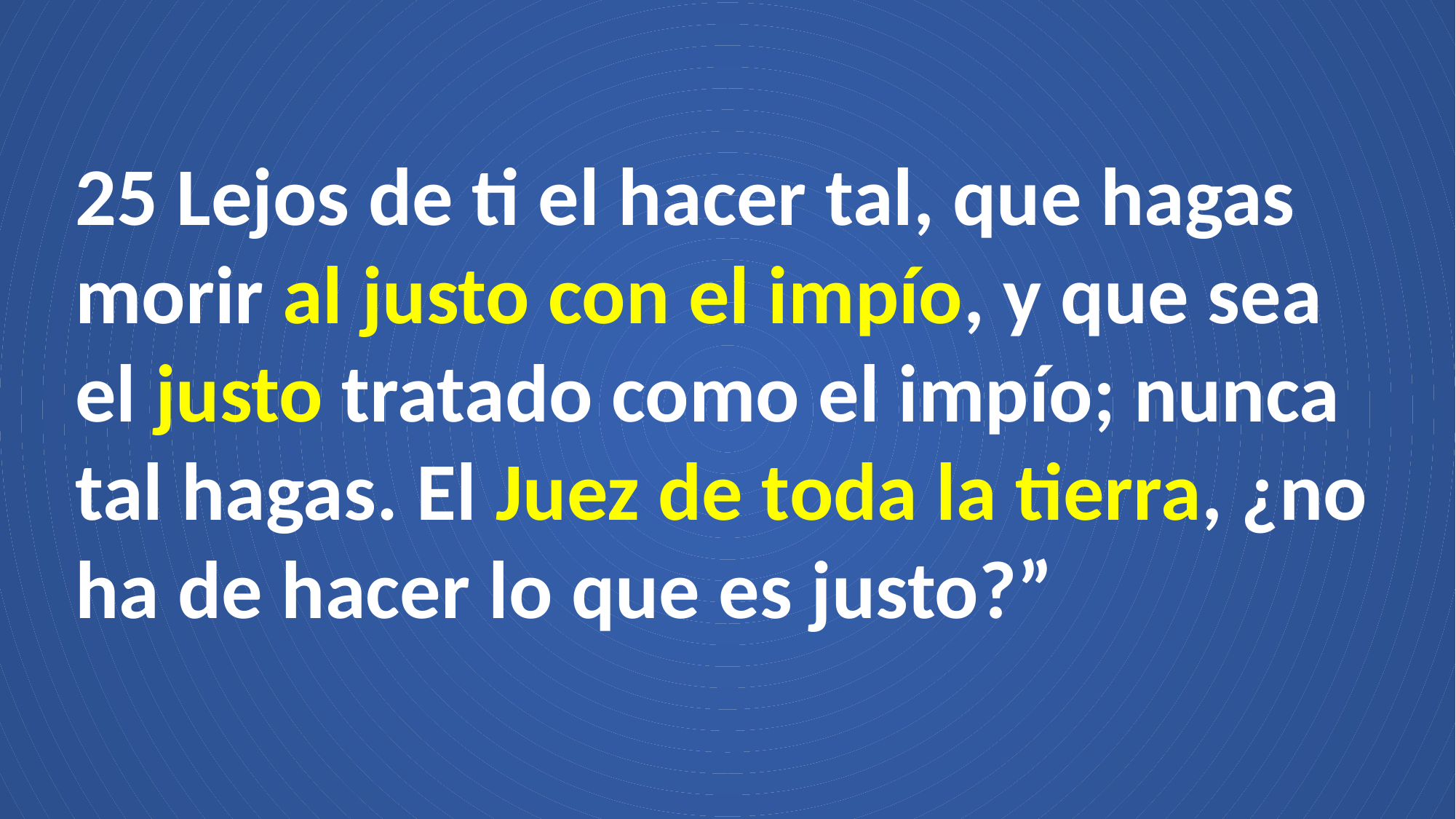

25 Lejos de ti el hacer tal, que hagas morir al justo con el impío, y que sea el justo tratado como el impío; nunca tal hagas. El Juez de toda la tierra, ¿no ha de hacer lo que es justo?”